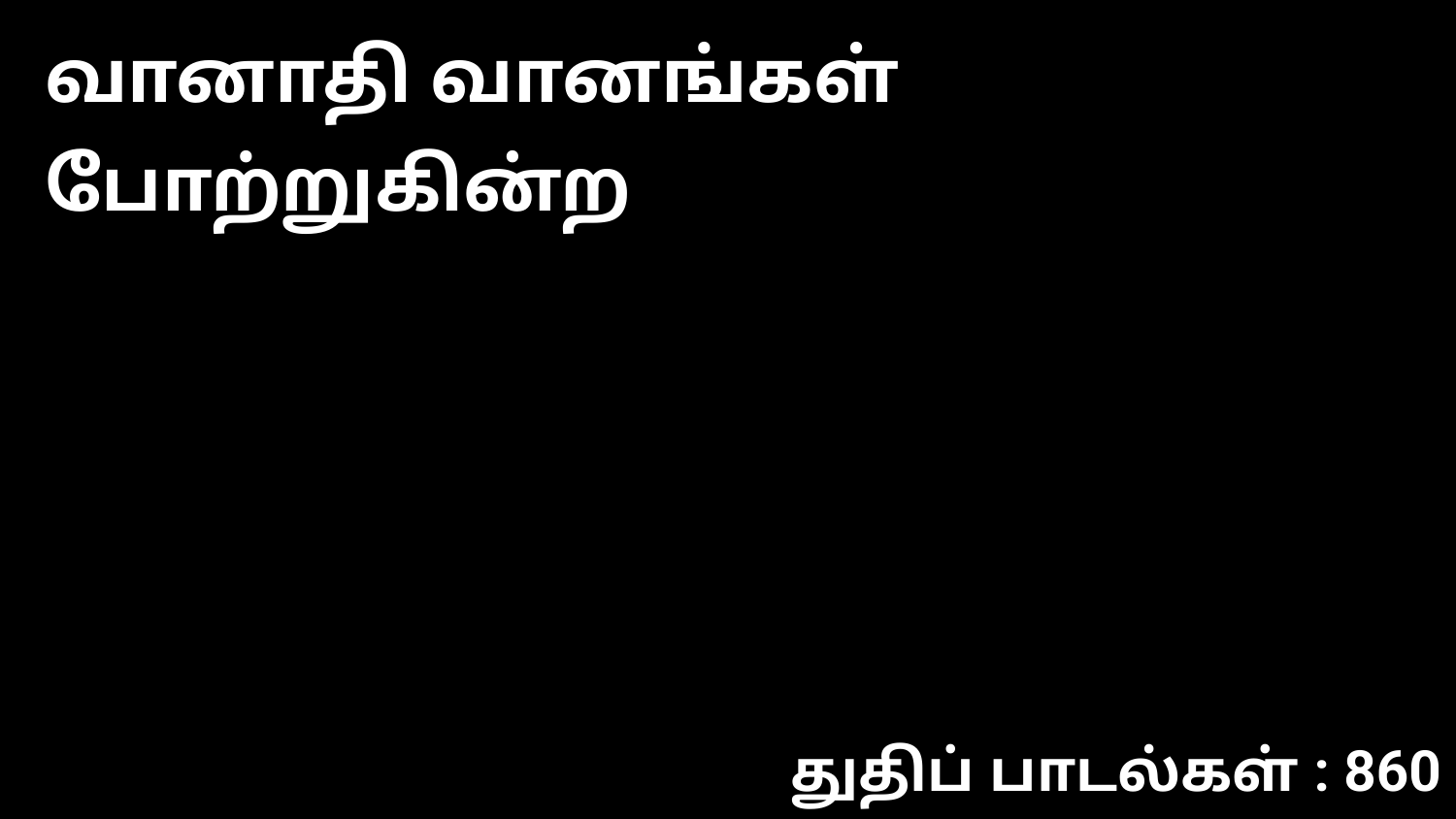

வானாதி வானங்கள் போற்றுகின்ற
துதிப் பாடல்கள் : 860